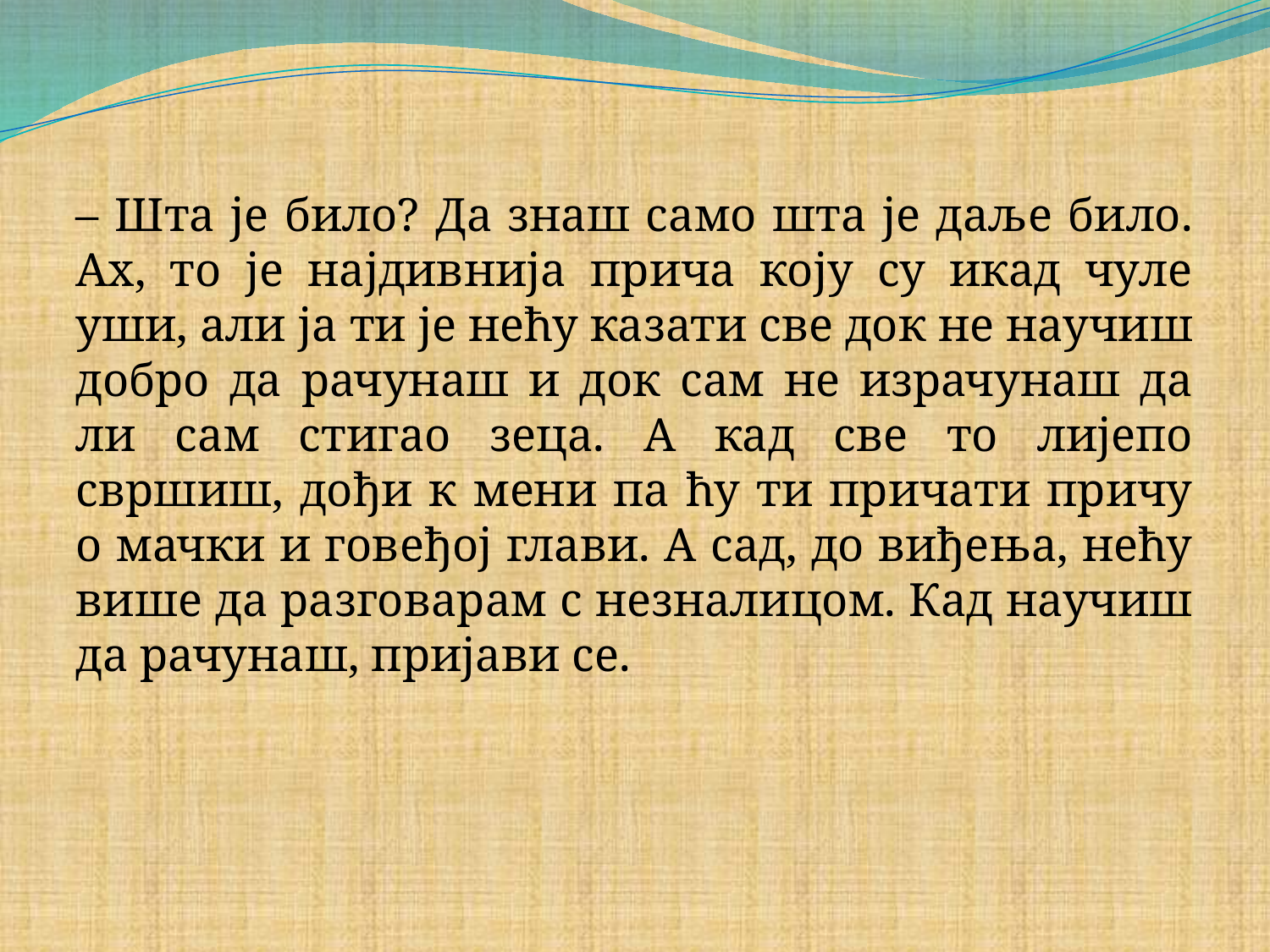

#
– Шта је било? Да знаш само шта је даље било. Ах, то је најдивнија прича коју су икад чуле уши, али ја ти је нећу казати све док не научиш добро да рачунаш и док сам не израчунаш да ли сам стигао зеца. А кад све то лијепо свршиш, дођи к мени па ћу ти причати причу о мачки и говеђој глави. А сад, до виђења, нећу више да разговарам с незналицом. Кад научиш да рачунаш, пријави се.